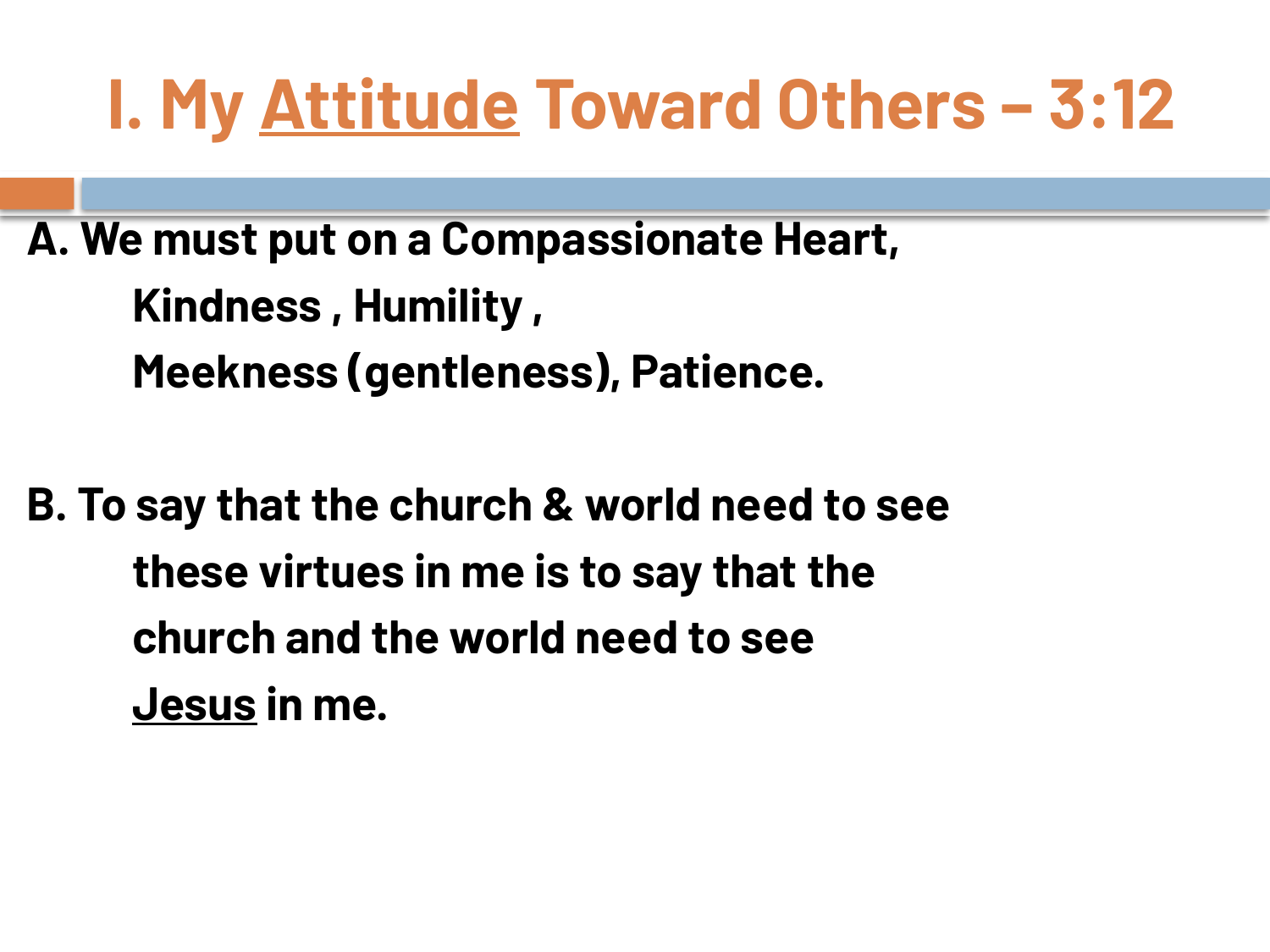

# I. My Attitude Toward Others – 3:12
A. We must put on a Compassionate Heart,
	Kindness , Humility ,
	Meekness (gentleness), Patience.

B. To say that the church & world need to see
	these virtues in me is to say that the
	church and the world need to see
	Jesus in me.